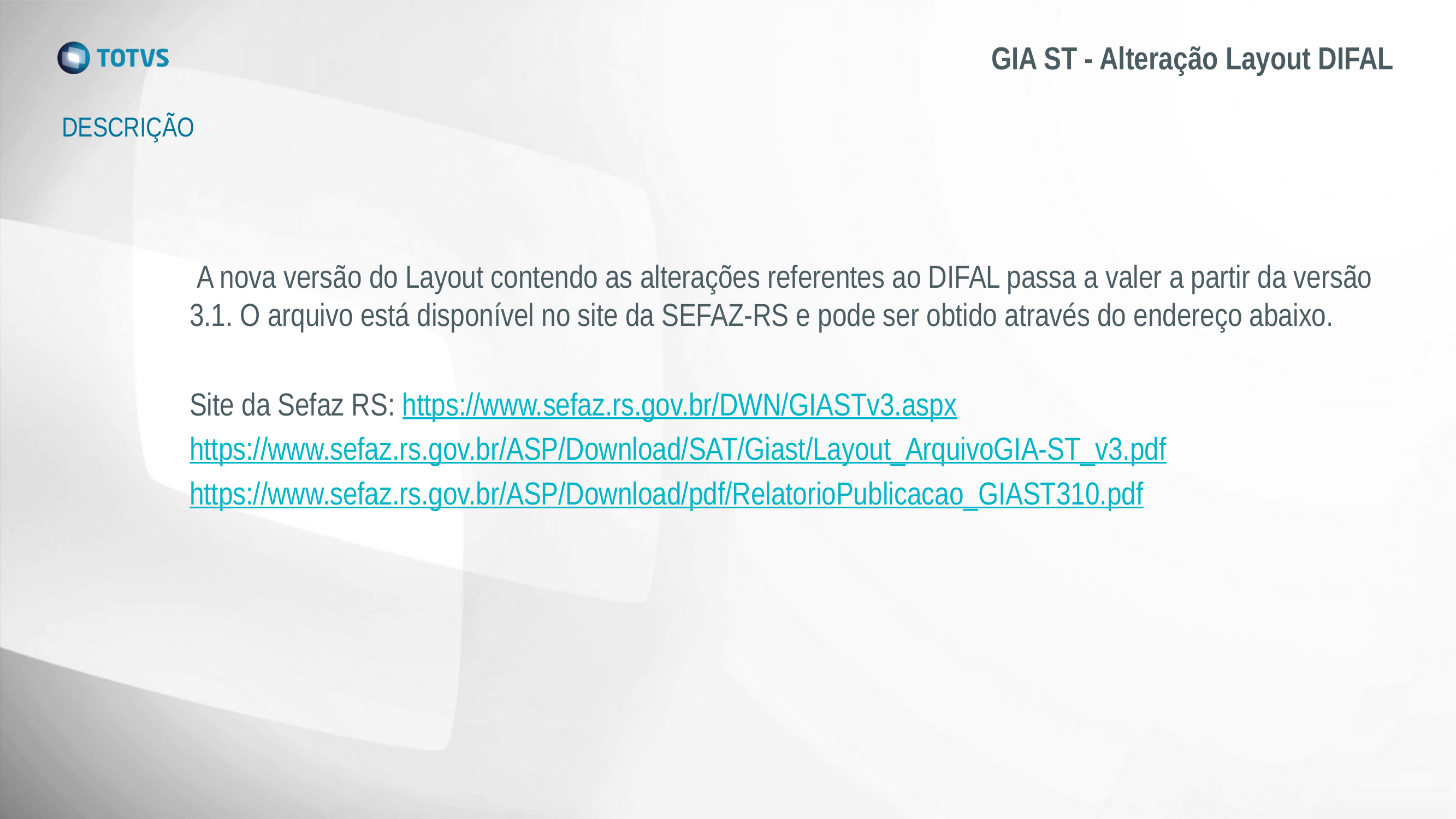

# GIA ST - Alteração Layout DIFAL
DESCRIÇÃO

 A nova versão do Layout contendo as alterações referentes ao DIFAL passa a valer a partir da versão 3.1. O arquivo está disponível no site da SEFAZ-RS e pode ser obtido através do endereço abaixo.

Site da Sefaz RS: https://www.sefaz.rs.gov.br/DWN/GIASTv3.aspx
https://www.sefaz.rs.gov.br/ASP/Download/SAT/Giast/Layout_ArquivoGIA-ST_v3.pdf
https://www.sefaz.rs.gov.br/ASP/Download/pdf/RelatorioPublicacao_GIAST310.pdf